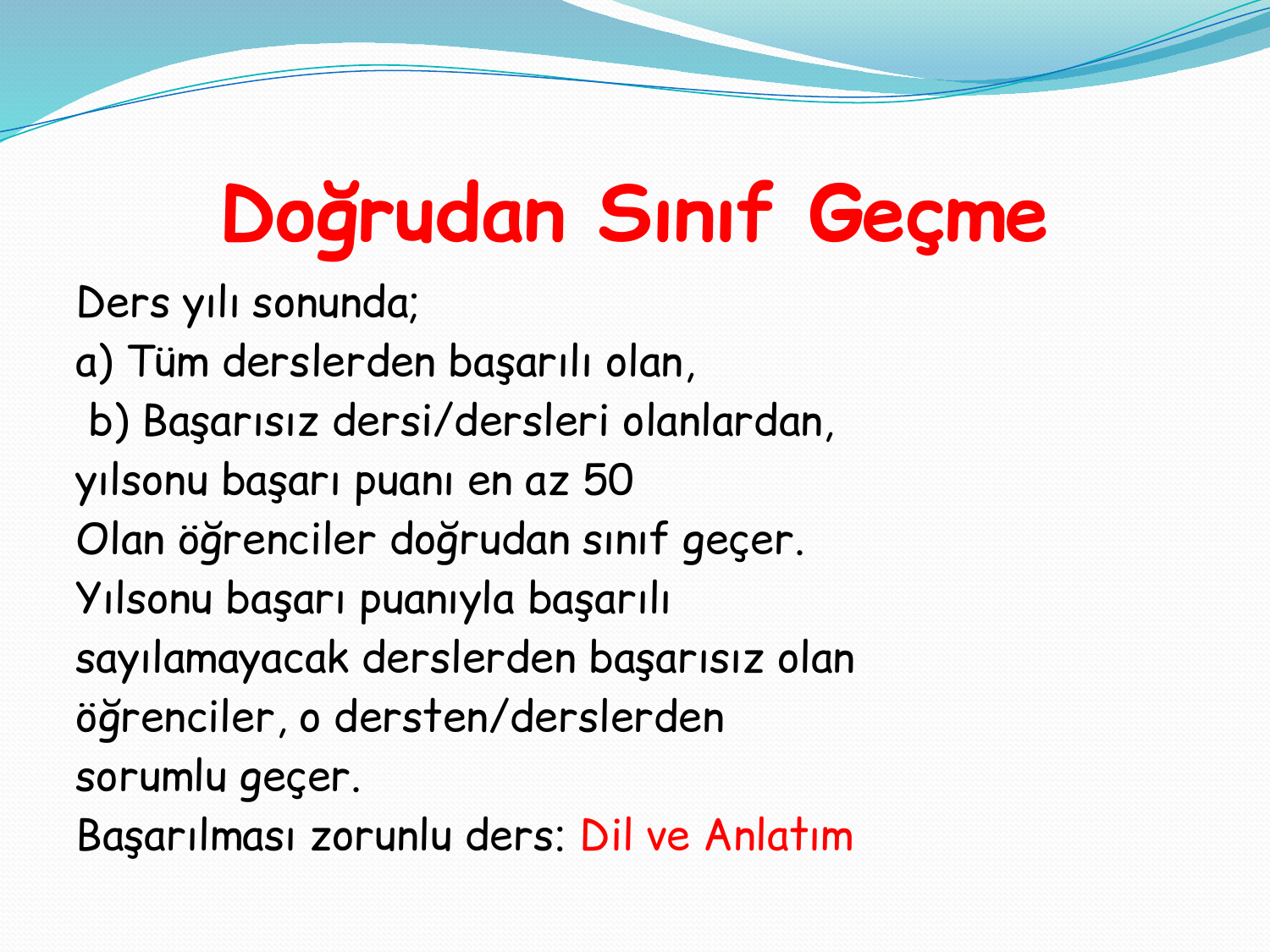

# Doğrudan Sınıf Geçme
Ders yılı sonunda;
a) Tüm derslerden başarılı olan,
 b) Başarısız dersi/dersleri olanlardan,
yılsonu başarı puanı en az 50
Olan öğrenciler doğrudan sınıf geçer.
Yılsonu başarı puanıyla başarılı
sayılamayacak derslerden başarısız olan
öğrenciler, o dersten/derslerden
sorumlu geçer.
Başarılması zorunlu ders: Dil ve Anlatım